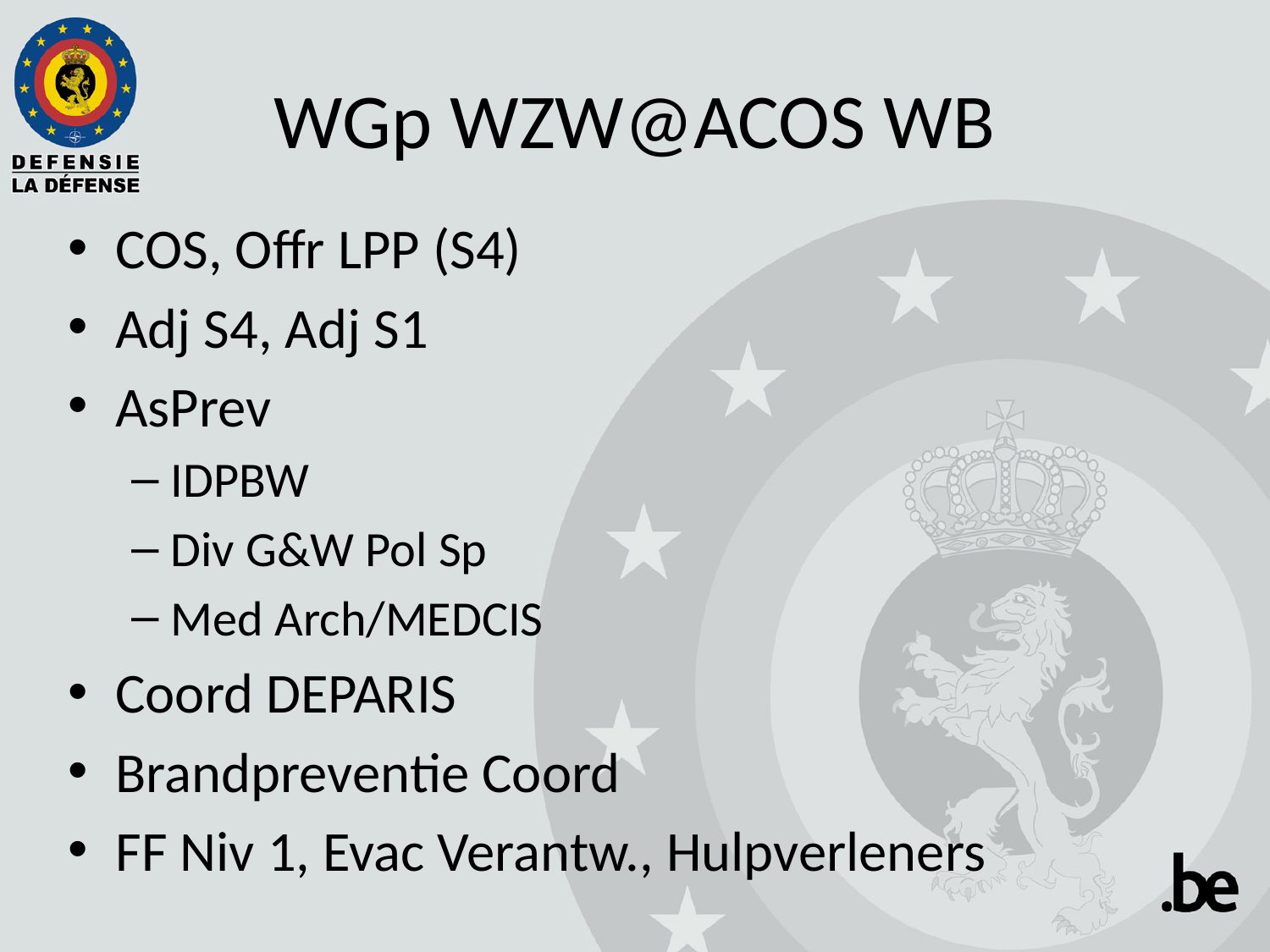

# WGp WZW@ACOS WB
COS, Offr LPP (S4)
Adj S4, Adj S1
AsPrev
IDPBW
Div G&W Pol Sp
Med Arch/MEDCIS
Coord DEPARIS
Brandpreventie Coord
FF Niv 1, Evac Verantw., Hulpverleners